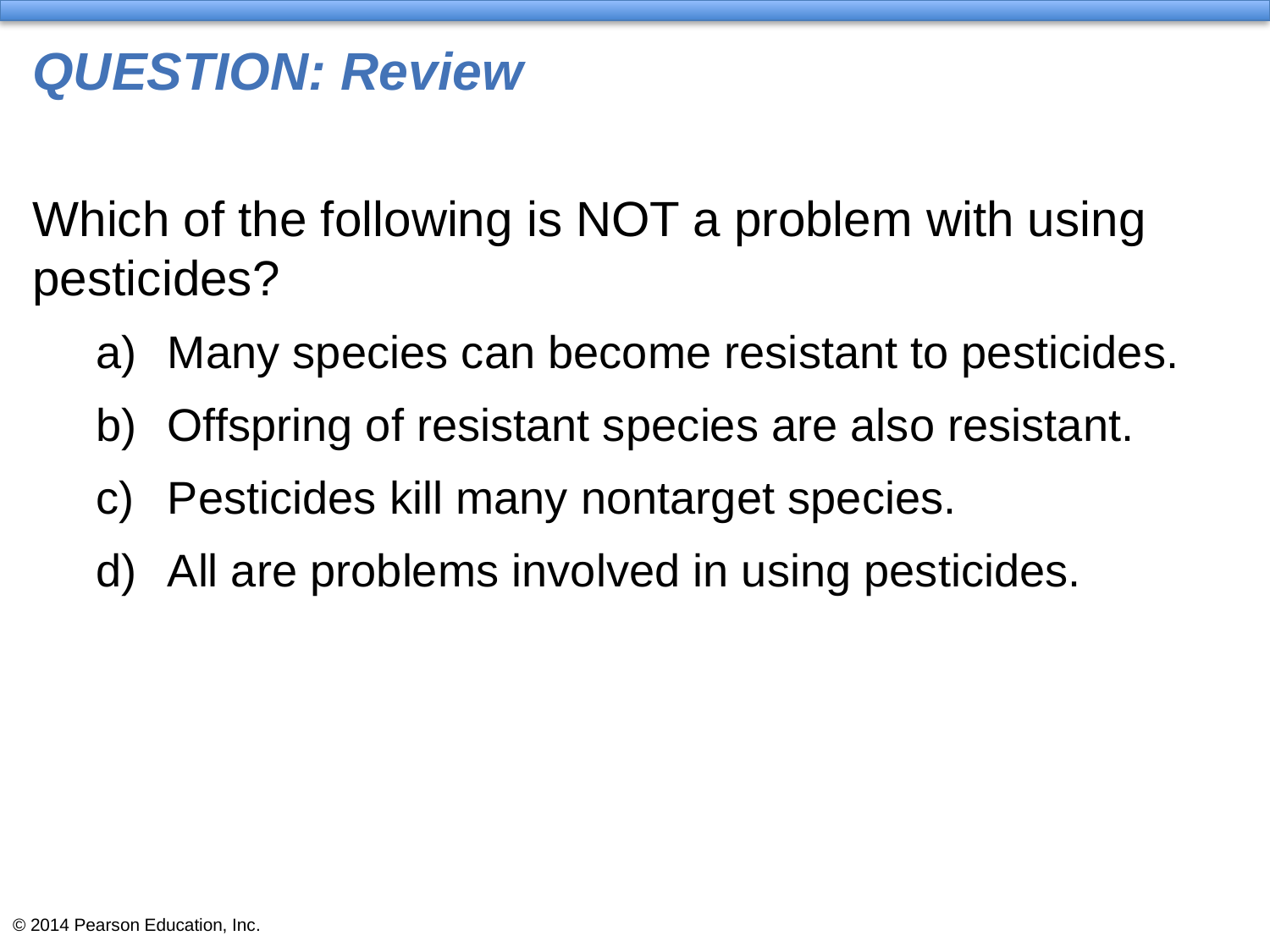

# QUESTION: Review
Which of the following is NOT a problem with using pesticides?
Many species can become resistant to pesticides.
Offspring of resistant species are also resistant.
Pesticides kill many nontarget species.
All are problems involved in using pesticides.